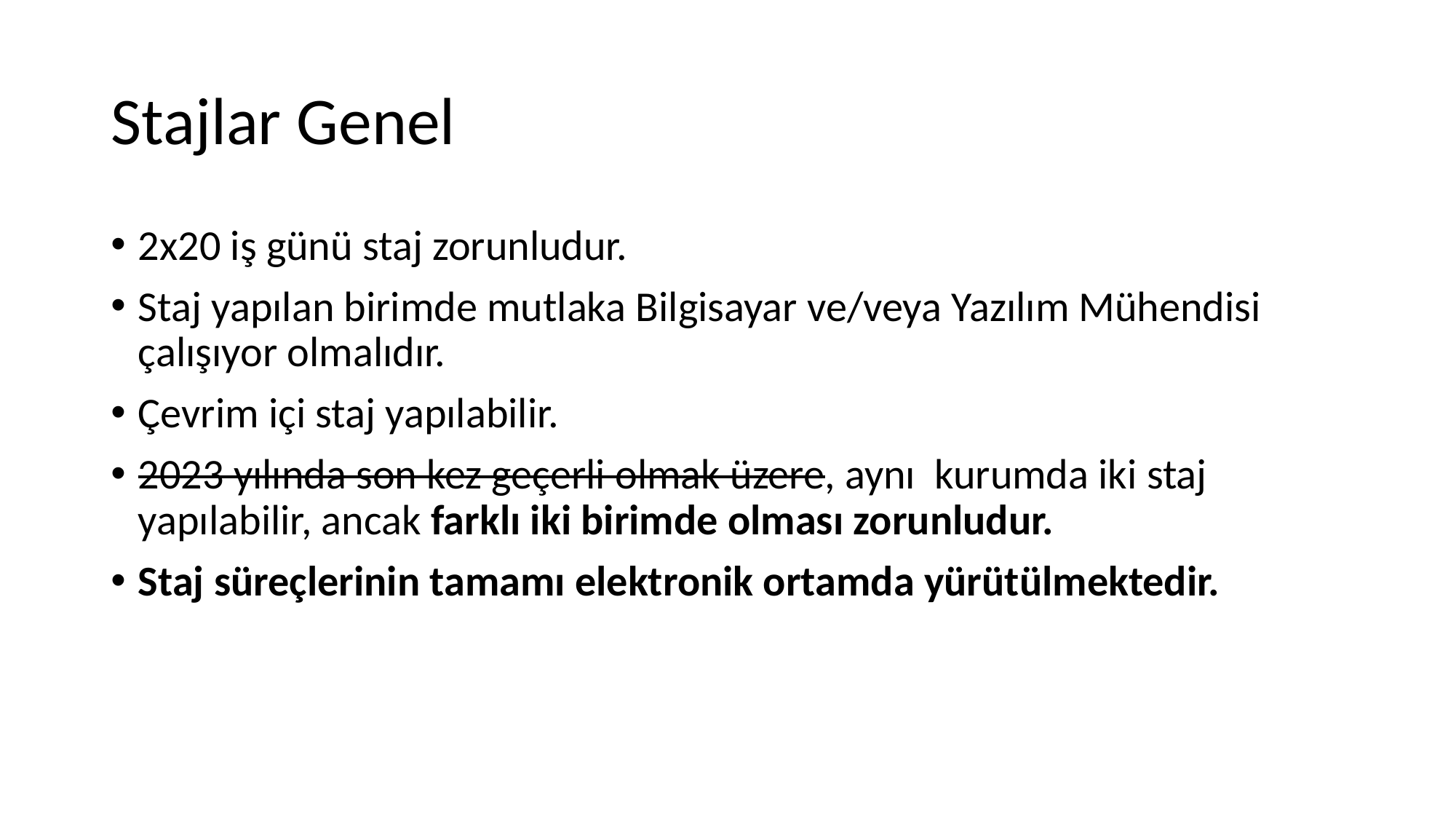

# Stajlar Genel
2x20 iş günü staj zorunludur.
Staj yapılan birimde mutlaka Bilgisayar ve/veya Yazılım Mühendisi çalışıyor olmalıdır.
Çevrim içi staj yapılabilir.
2023 yılında son kez geçerli olmak üzere, aynı  kurumda iki staj yapılabilir, ancak farklı iki birimde olması zorunludur.
Staj süreçlerinin tamamı elektronik ortamda yürütülmektedir.